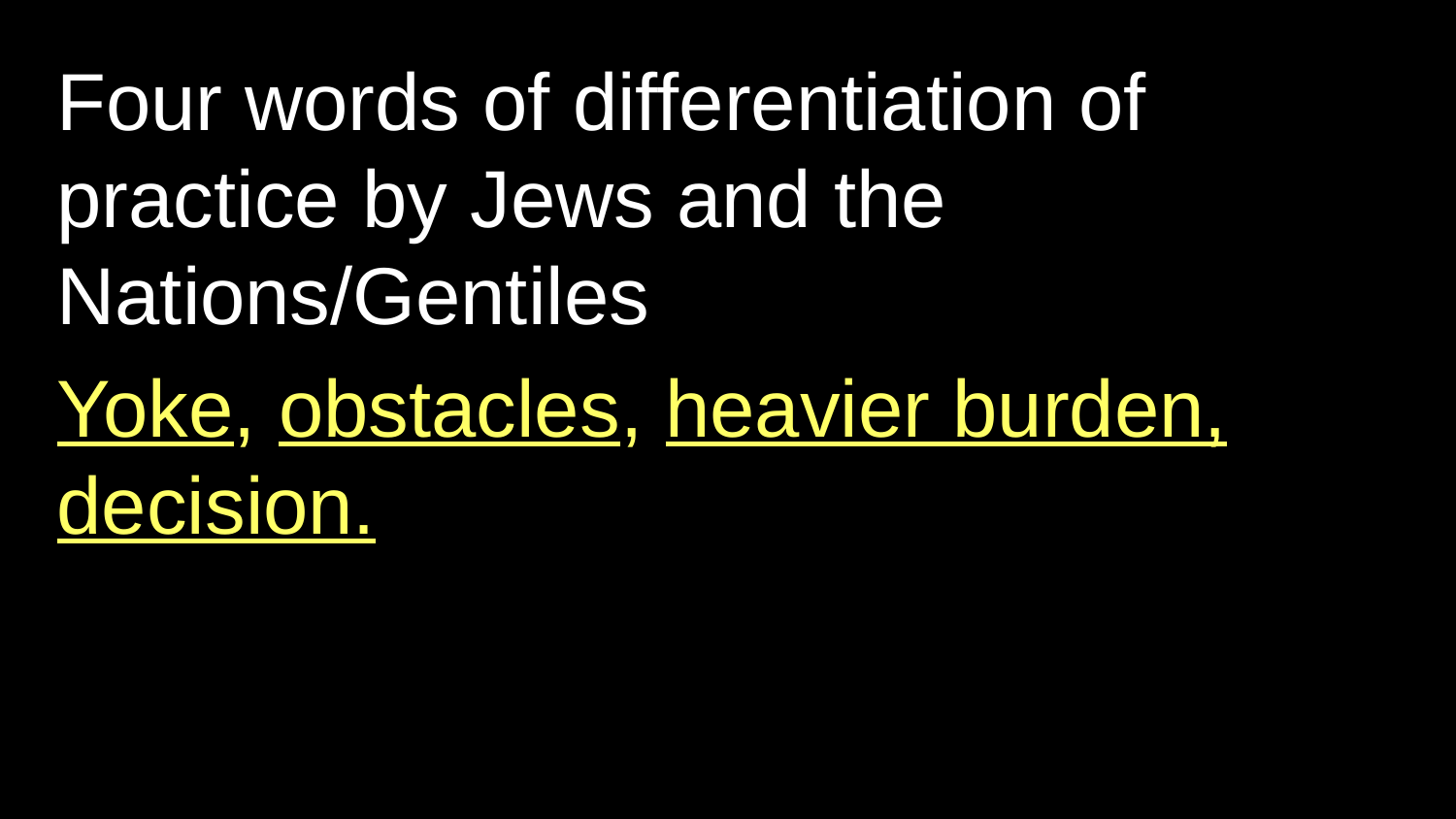

Four words of differentiation of practice by Jews and the Nations/Gentiles
Yoke, obstacles, heavier burden, decision.